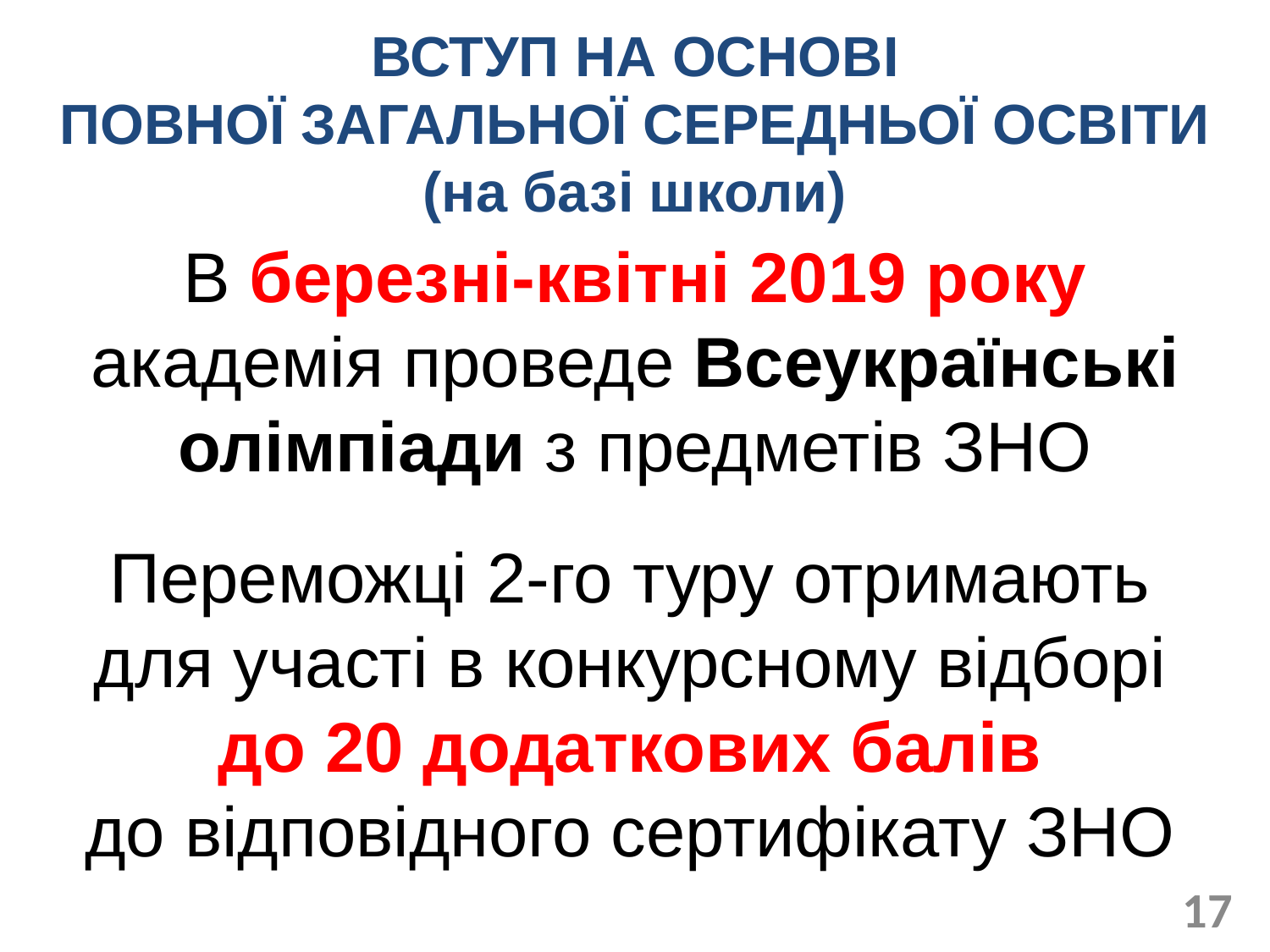

ВСТУП НА ОСНОВІ
ПОВНОЇ ЗАГАЛЬНОЇ СЕРЕДНЬОЇ ОСВІТИ
(на базі школи)
В березні-квітні 2019 року
академія проведе Всеукраїнські олімпіади з предметів ЗНО
Переможці 2-го туру отримають
для участі в конкурсному відборі
до 20 додаткових балів
до відповідного сертифікату ЗНО
17